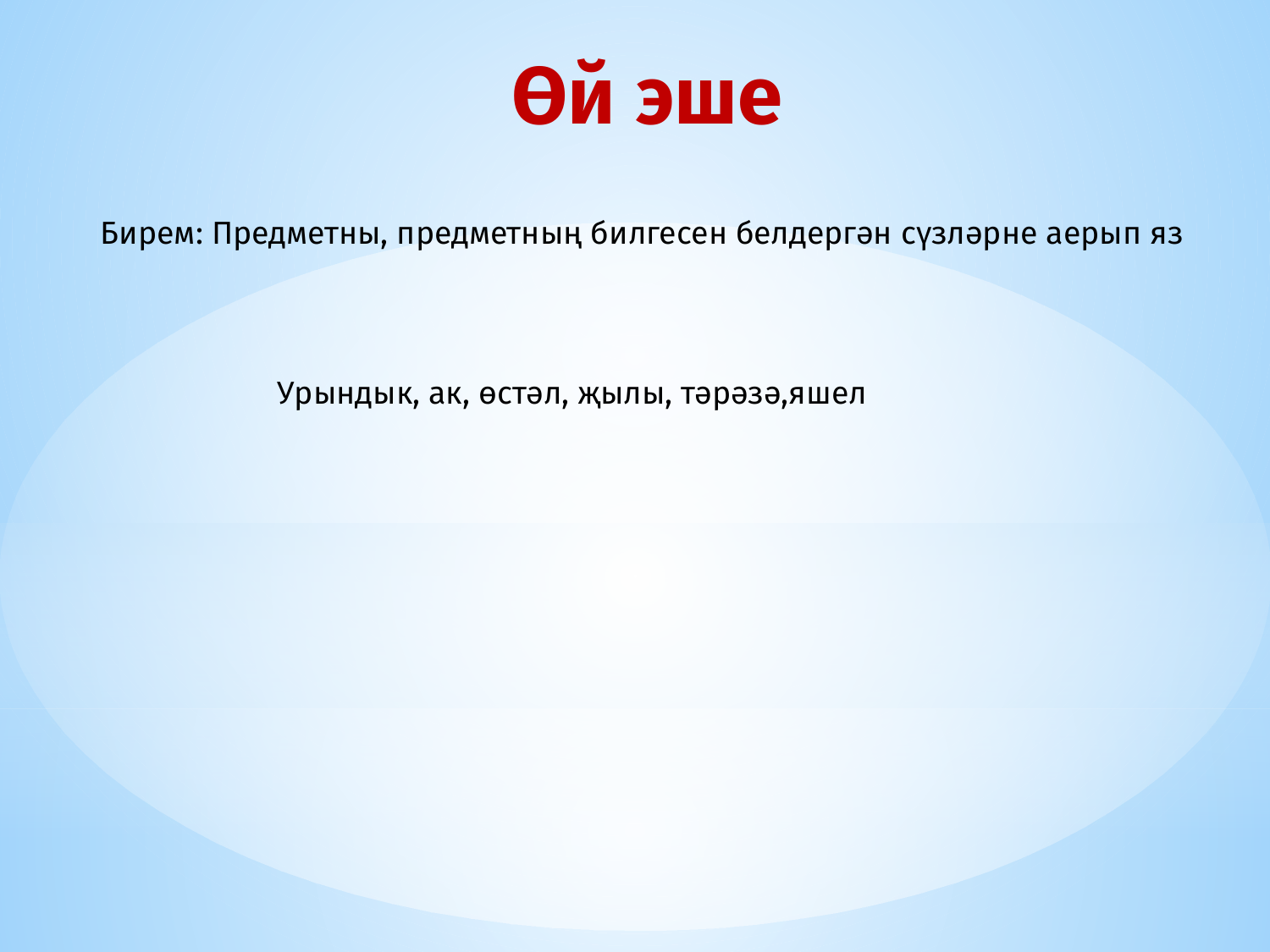

# Өй эше
Бирем: Предметны, предметның билгесен белдергән сүзләрне аерып яз
Урындык, ак, өстәл, җылы, тәрәзә,яшел